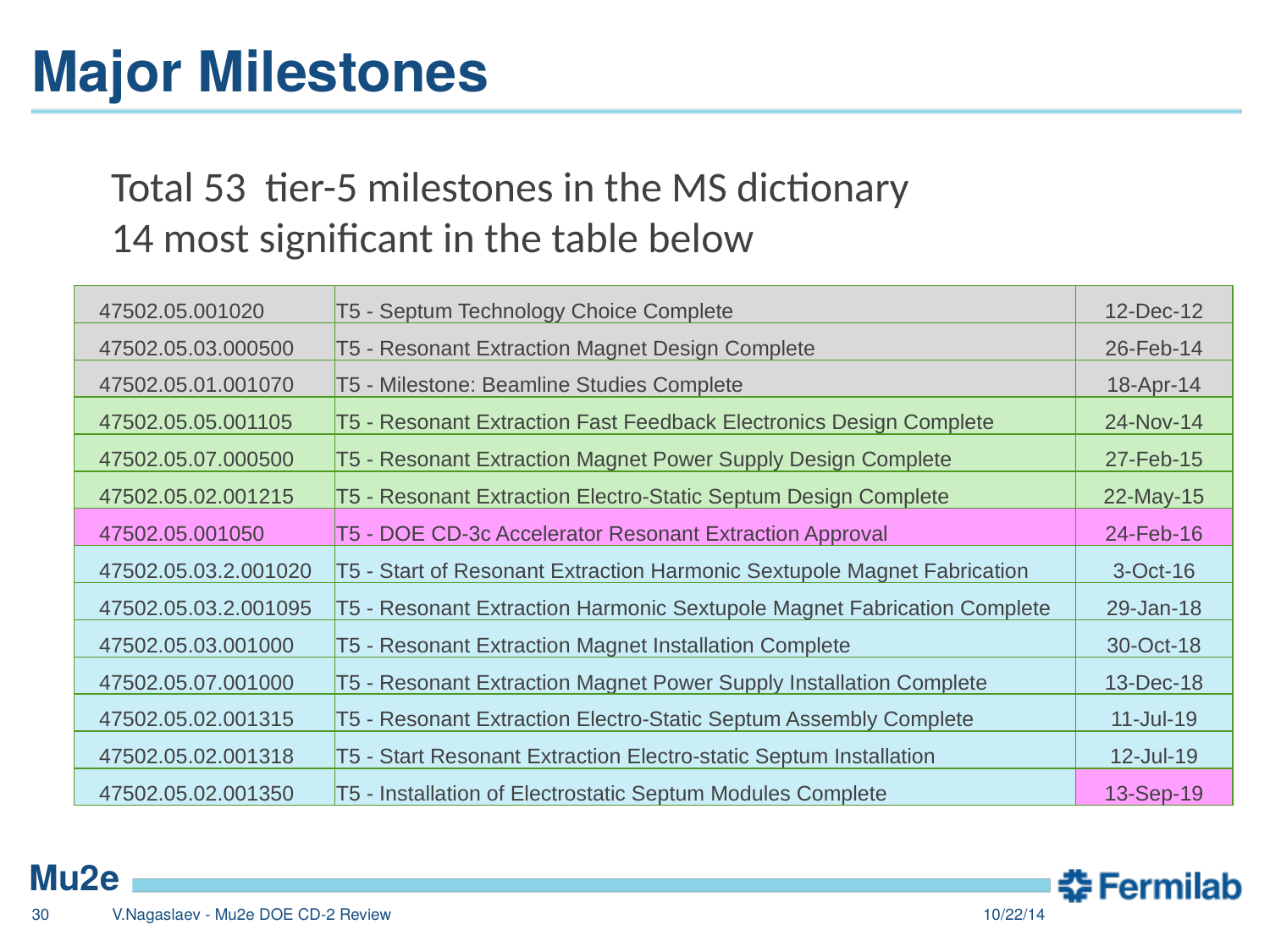

# Major Milestones
Total 53  tier-5 milestones in the MS dictionary
14 most significant in the table below
| 47502.05.001020 | T5 - Septum Technology Choice Complete | 12-Dec-12 |
| --- | --- | --- |
| 47502.05.03.000500 | T5 - Resonant Extraction Magnet Design Complete | 26-Feb-14 |
| 47502.05.01.001070 | T5 - Milestone: Beamline Studies Complete | 18-Apr-14 |
| 47502.05.05.001105 | T5 - Resonant Extraction Fast Feedback Electronics Design Complete | 24-Nov-14 |
| 47502.05.07.000500 | T5 - Resonant Extraction Magnet Power Supply Design Complete | 27-Feb-15 |
| 47502.05.02.001215 | T5 - Resonant Extraction Electro-Static Septum Design Complete | 22-May-15 |
| 47502.05.001050 | T5 - DOE CD-3c Accelerator Resonant Extraction Approval | 24-Feb-16 |
| 47502.05.03.2.001020 | T5 - Start of Resonant Extraction Harmonic Sextupole Magnet Fabrication | 3-Oct-16 |
| 47502.05.03.2.001095 | T5 - Resonant Extraction Harmonic Sextupole Magnet Fabrication Complete | 29-Jan-18 |
| 47502.05.03.001000 | T5 - Resonant Extraction Magnet Installation Complete | 30-Oct-18 |
| 47502.05.07.001000 | T5 - Resonant Extraction Magnet Power Supply Installation Complete | 13-Dec-18 |
| 47502.05.02.001315 | T5 - Resonant Extraction Electro-Static Septum Assembly Complete | 11-Jul-19 |
| 47502.05.02.001318 | T5 - Start Resonant Extraction Electro-static Septum Installation | 12-Jul-19 |
| 47502.05.02.001350 | T5 - Installation of Electrostatic Septum Modules Complete | 13-Sep-19 |
30
V.Nagaslaev - Mu2e DOE CD-2 Review
10/22/14